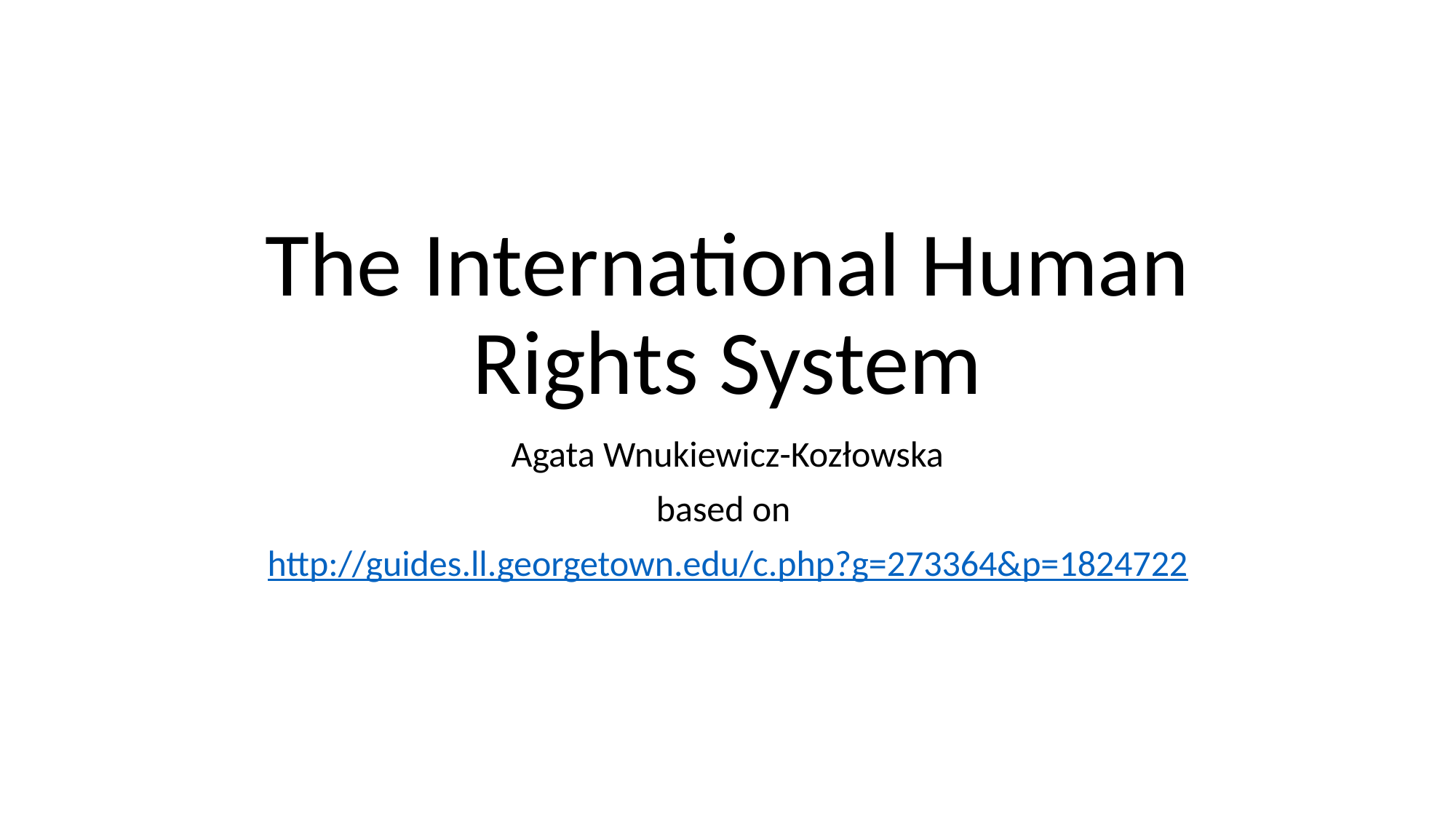

# The International Human Rights System
Agata Wnukiewicz-Kozłowska
based on
http://guides.ll.georgetown.edu/c.php?g=273364&p=1824722